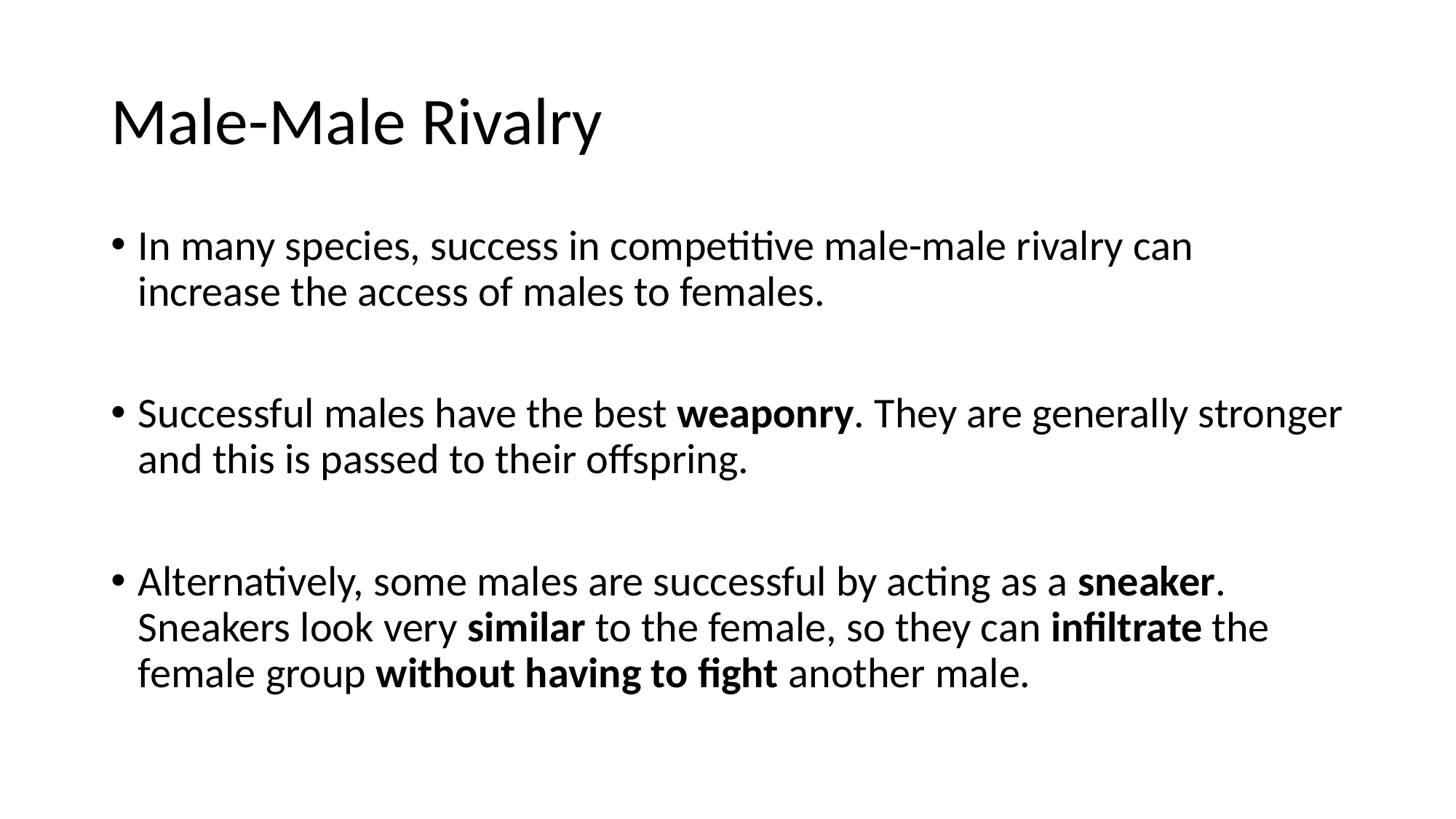

# Male-Male Rivalry
In many species, success in competitive male-male rivalry can increase the access of males to females.

Successful males have the best weaponry. They are generally stronger and this is passed to their offspring.

Alternatively, some males are successful by acting as a sneaker. Sneakers look very similar to the female, so they can infiltrate the female group without having to fight another male.